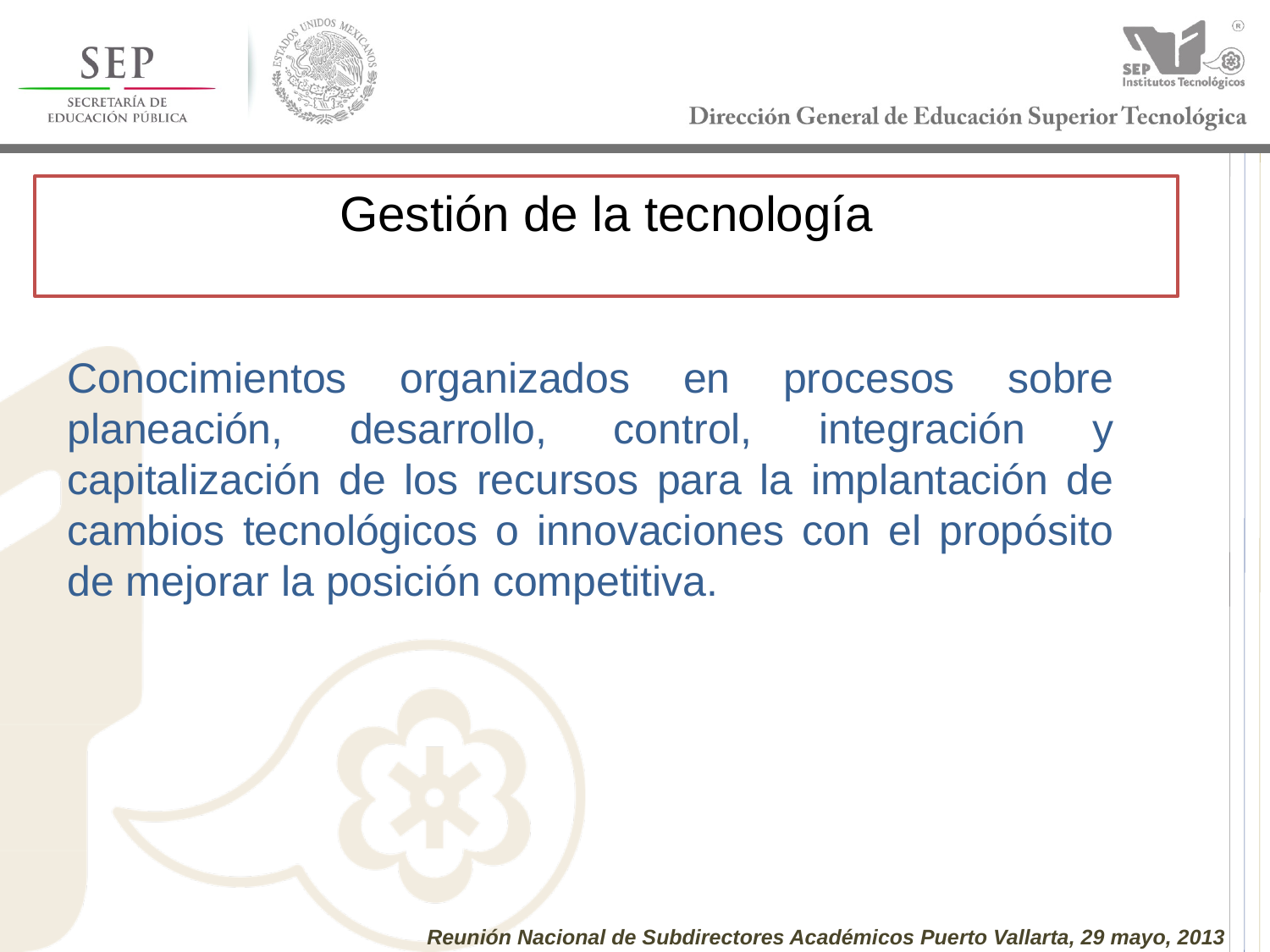

# Gestión de la tecnología
Conocimientos organizados en procesos sobre planeación, desarrollo, control, integración y capitalización de los recursos para la implantación de cambios tecnológicos o innovaciones con el propósito de mejorar la posición competitiva.